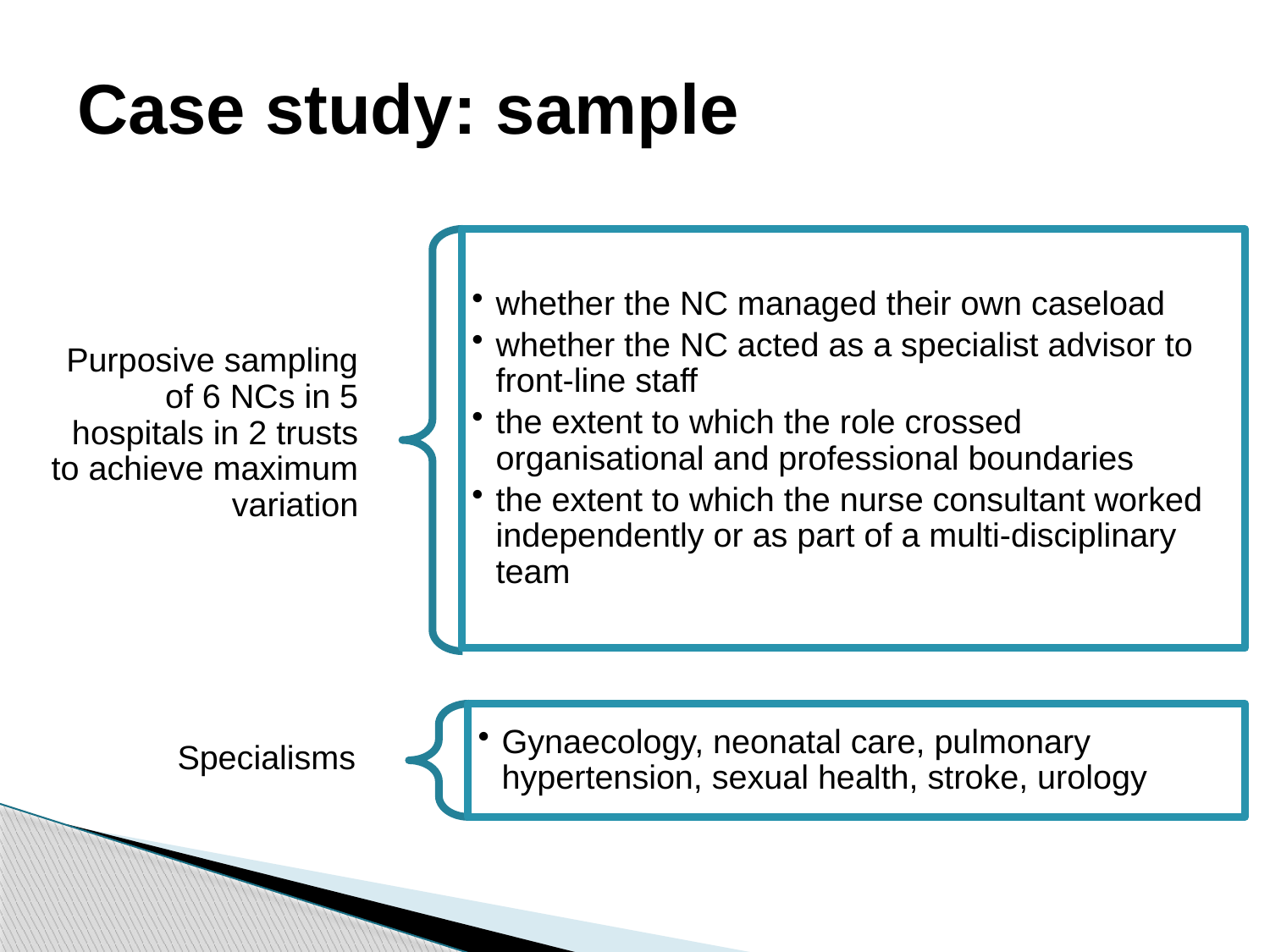

# Case study: sample
Purposive sampling of 6 NCs in 5 hospitals in 2 trusts to achieve maximum variation
whether the NC managed their own caseload
whether the NC acted as a specialist advisor to front-line staff
the extent to which the role crossed organisational and professional boundaries
the extent to which the nurse consultant worked independently or as part of a multi-disciplinary team
Specialisms
Gynaecology, neonatal care, pulmonary hypertension, sexual health, stroke, urology